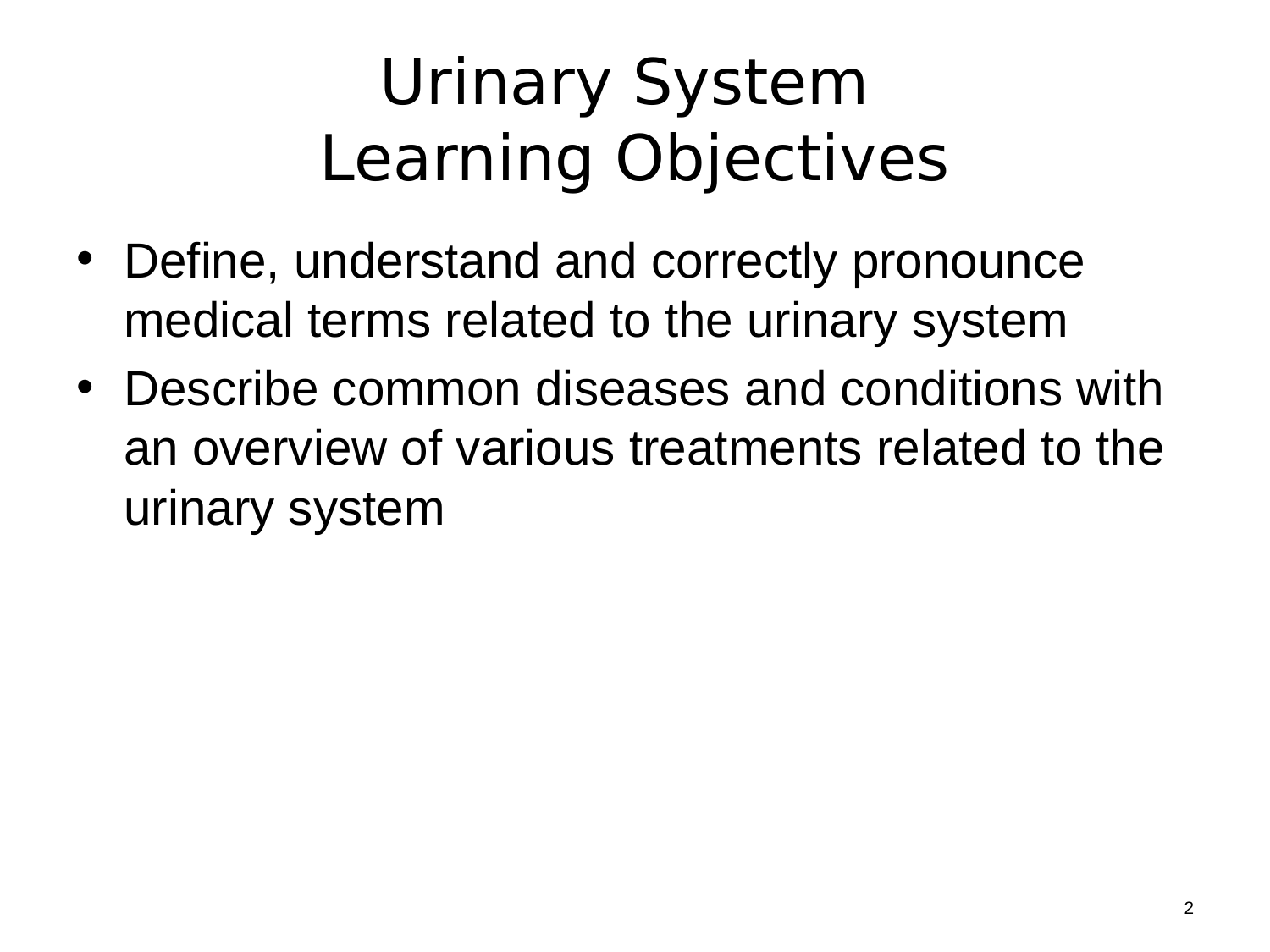

# Urinary System Learning Objectives
Define, understand and correctly pronounce medical terms related to the urinary system
Describe common diseases and conditions with an overview of various treatments related to the urinary system
2